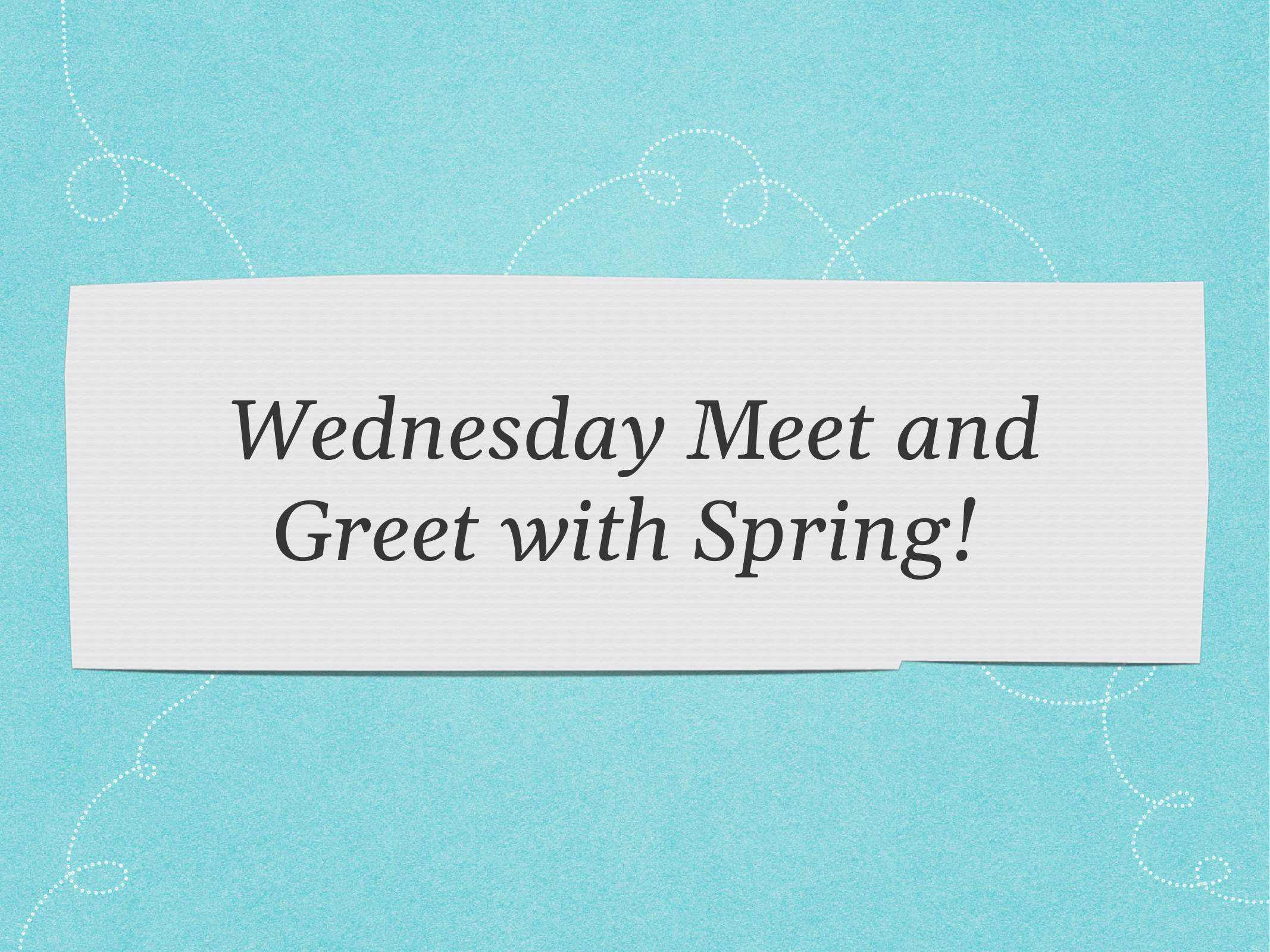

# Wednesday Meet and Greet with Spring!